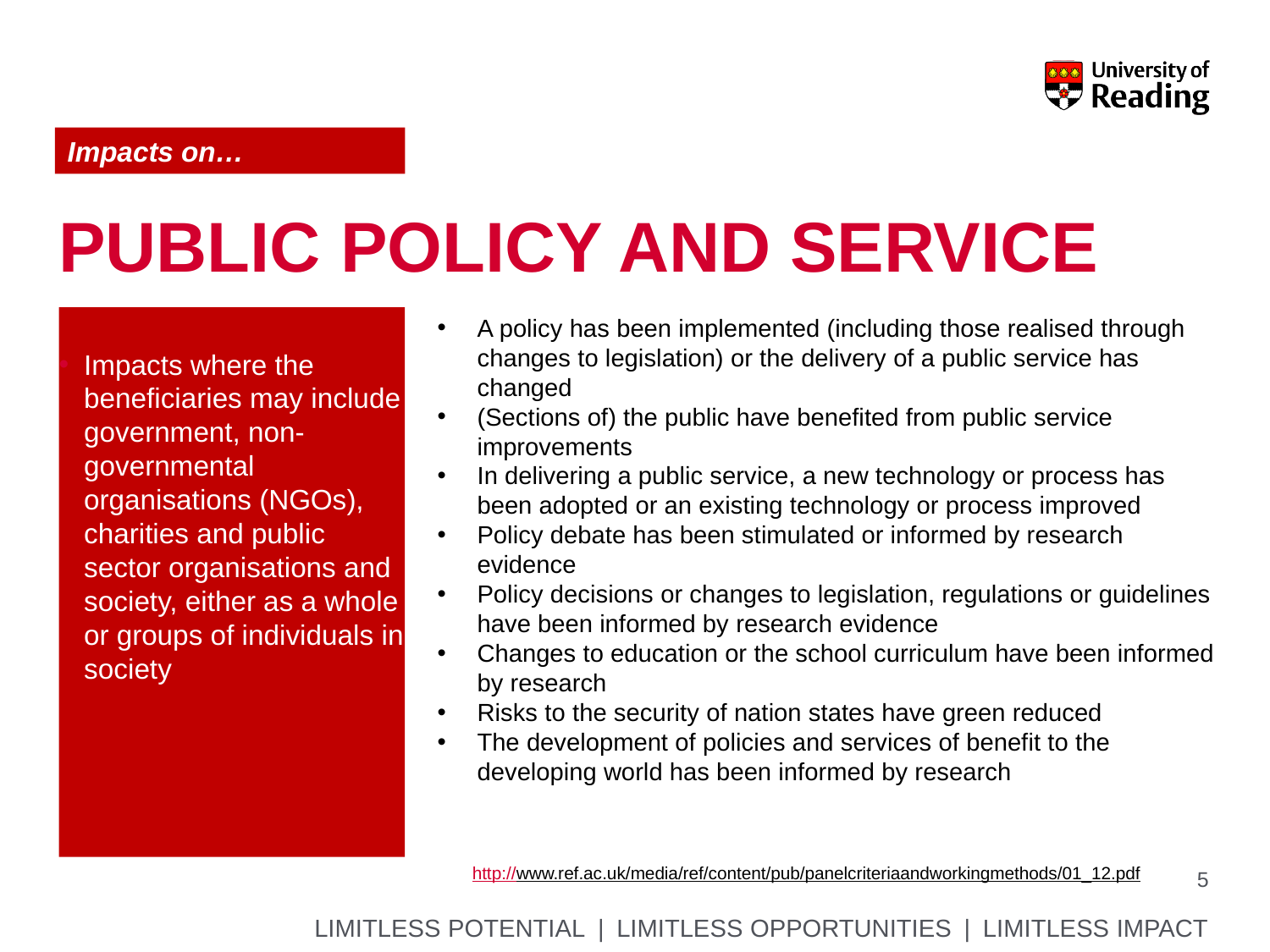

Impacts on…
# Public policy and service
A policy has been implemented (including those realised through changes to legislation) or the delivery of a public service has changed
(Sections of) the public have benefited from public service improvements
In delivering a public service, a new technology or process has been adopted or an existing technology or process improved
Policy debate has been stimulated or informed by research evidence
Policy decisions or changes to legislation, regulations or guidelines have been informed by research evidence
Changes to education or the school curriculum have been informed by research
Risks to the security of nation states have green reduced
The development of policies and services of benefit to the developing world has been informed by research

Impacts where the beneficiaries may include government, non-governmental organisations (NGOs), charities and public sector organisations and society, either as a whole or groups of individuals in society
http://www.ref.ac.uk/media/ref/content/pub/panelcriteriaandworkingmethods/01_12.pdf
5